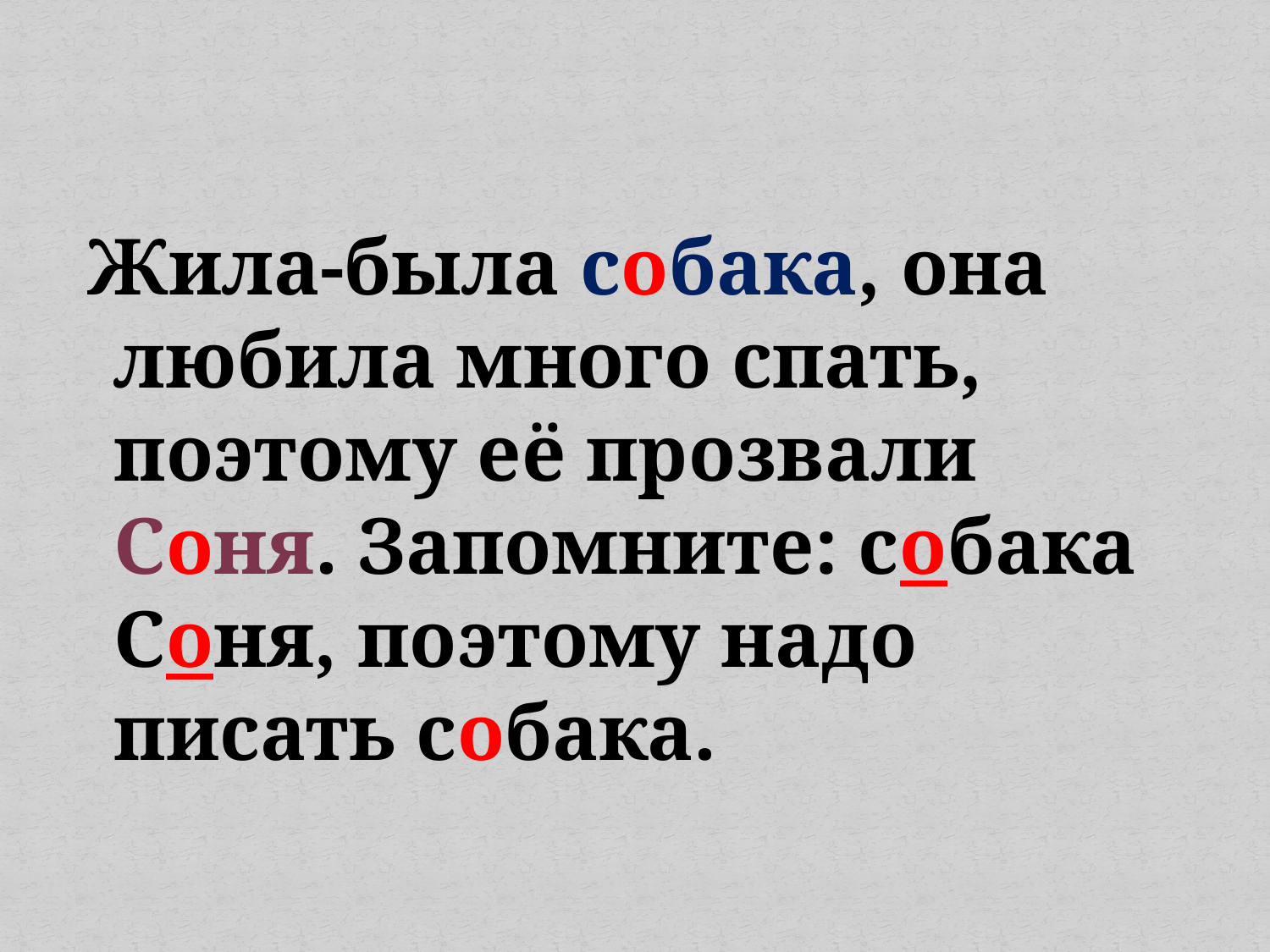

#
 Жила-была собака, она любила много спать, поэтому её прозвали Соня. Запомните: собака Соня, поэтому надо писать собака.